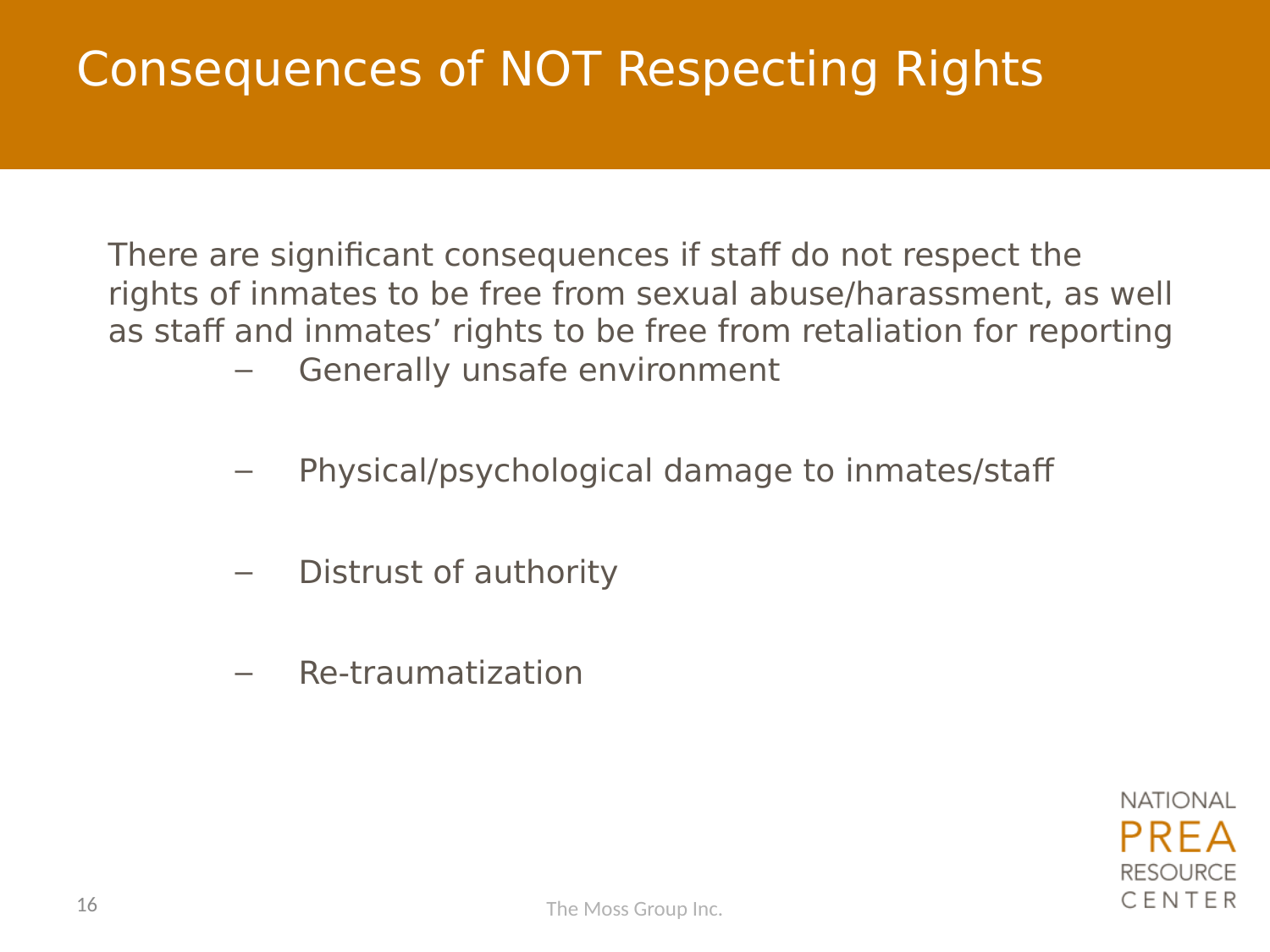

# Consequences of NOT Respecting Rights
There are significant consequences if staff do not respect the rights of inmates to be free from sexual abuse/harassment, as well as staff and inmates’ rights to be free from retaliation for reporting
Generally unsafe environment

Physical/psychological damage to inmates/staff

Distrust of authority

Re-traumatization
16
The Moss Group Inc.